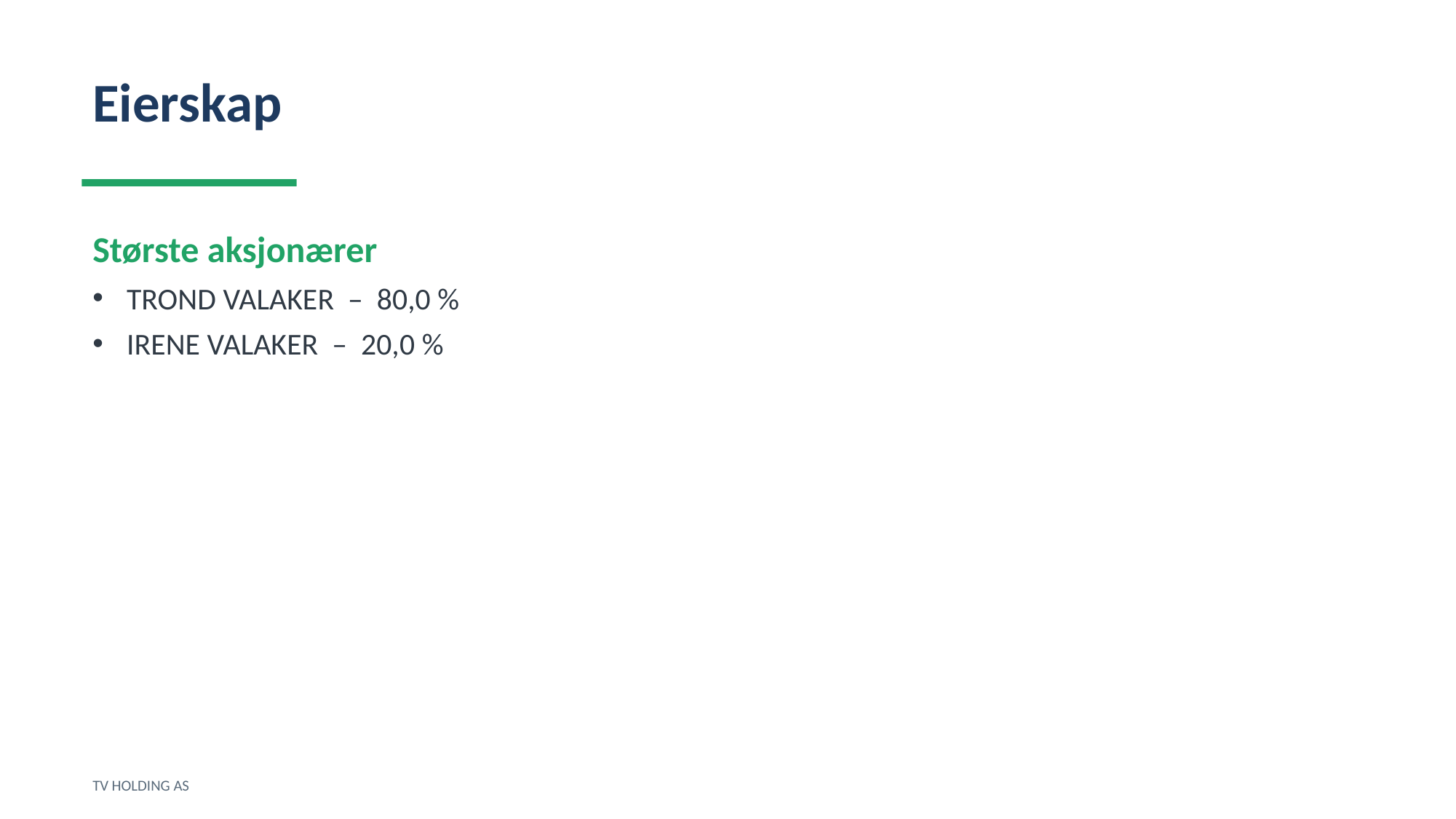

Eierskap

Største aksjonærer
TROND VALAKER  –  80,0 %
IRENE VALAKER  –  20,0 %
TV HOLDING AS